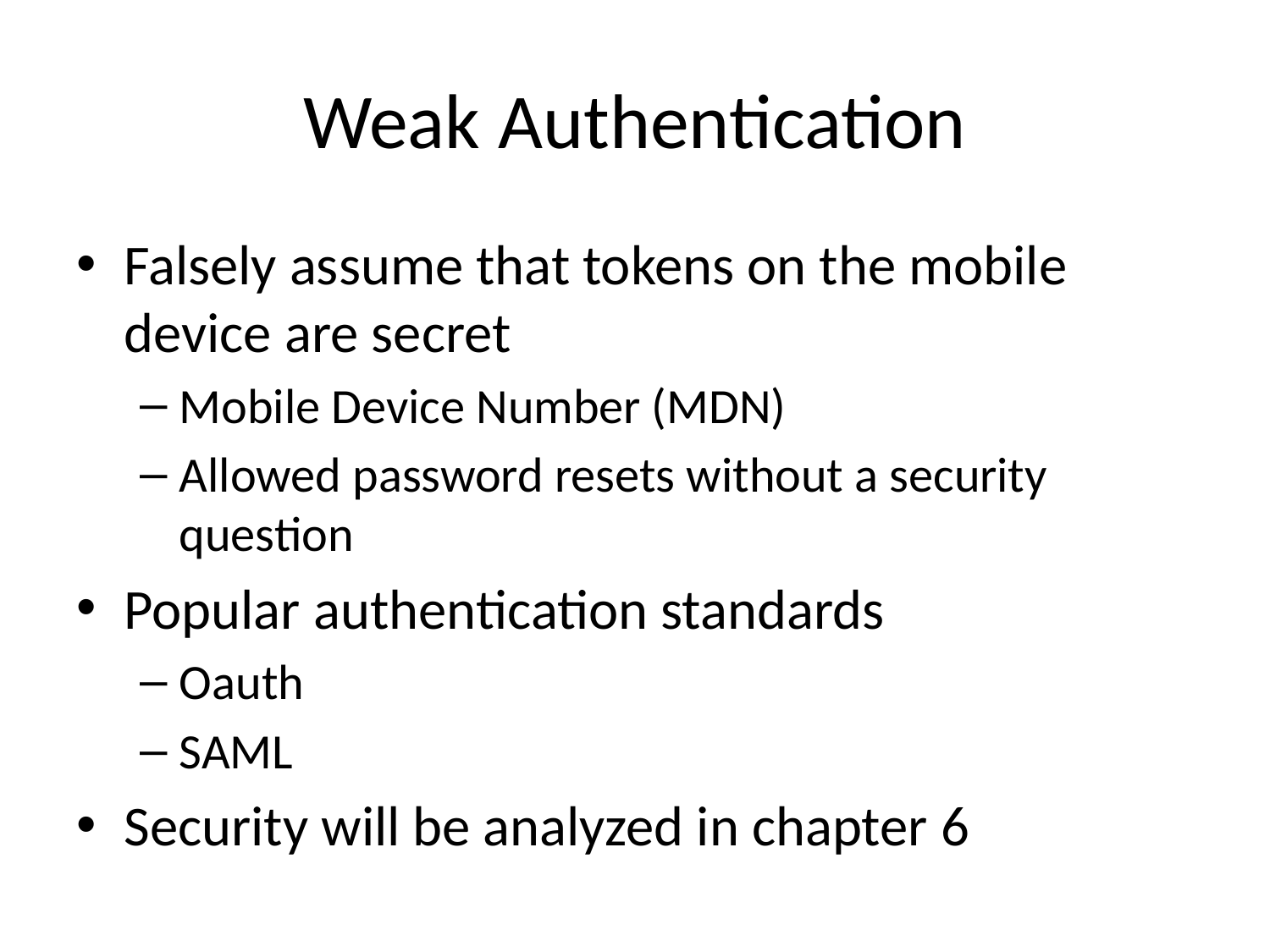

# Weak Authentication
Falsely assume that tokens on the mobile device are secret
Mobile Device Number (MDN)
Allowed password resets without a security question
Popular authentication standards
Oauth
SAML
Security will be analyzed in chapter 6